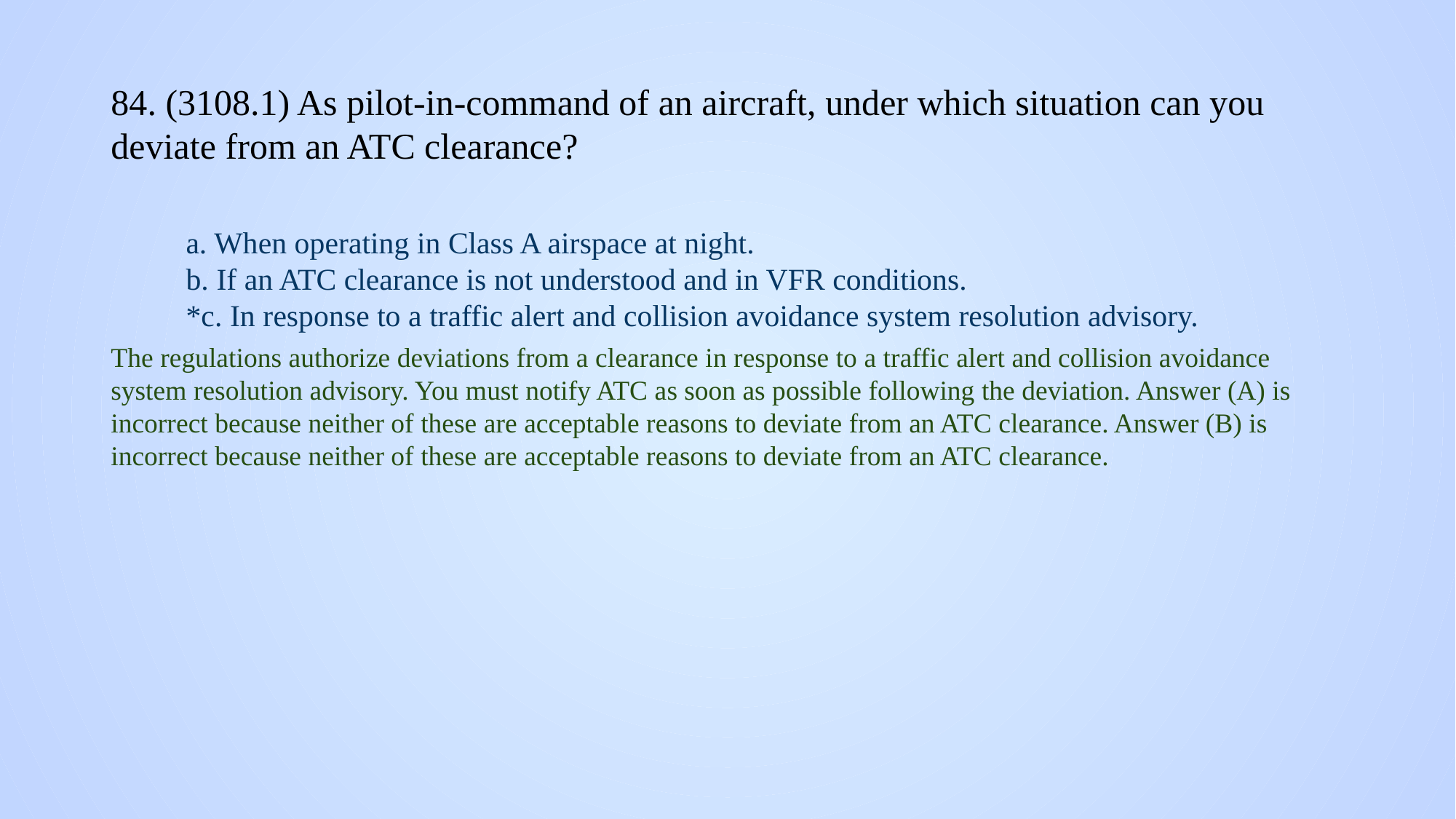

# 84. (3108.1) As pilot-in-command of an aircraft, under which situation can you deviate from an ATC clearance?
a. When operating in Class A airspace at night.
b. If an ATC clearance is not understood and in VFR conditions.
*c. In response to a traffic alert and collision avoidance system resolution advisory.
The regulations authorize deviations from a clearance in response to a traffic alert and collision avoidance system resolution advisory. You must notify ATC as soon as possible following the deviation. Answer (A) is incorrect because neither of these are acceptable reasons to deviate from an ATC clearance. Answer (B) is incorrect because neither of these are acceptable reasons to deviate from an ATC clearance.